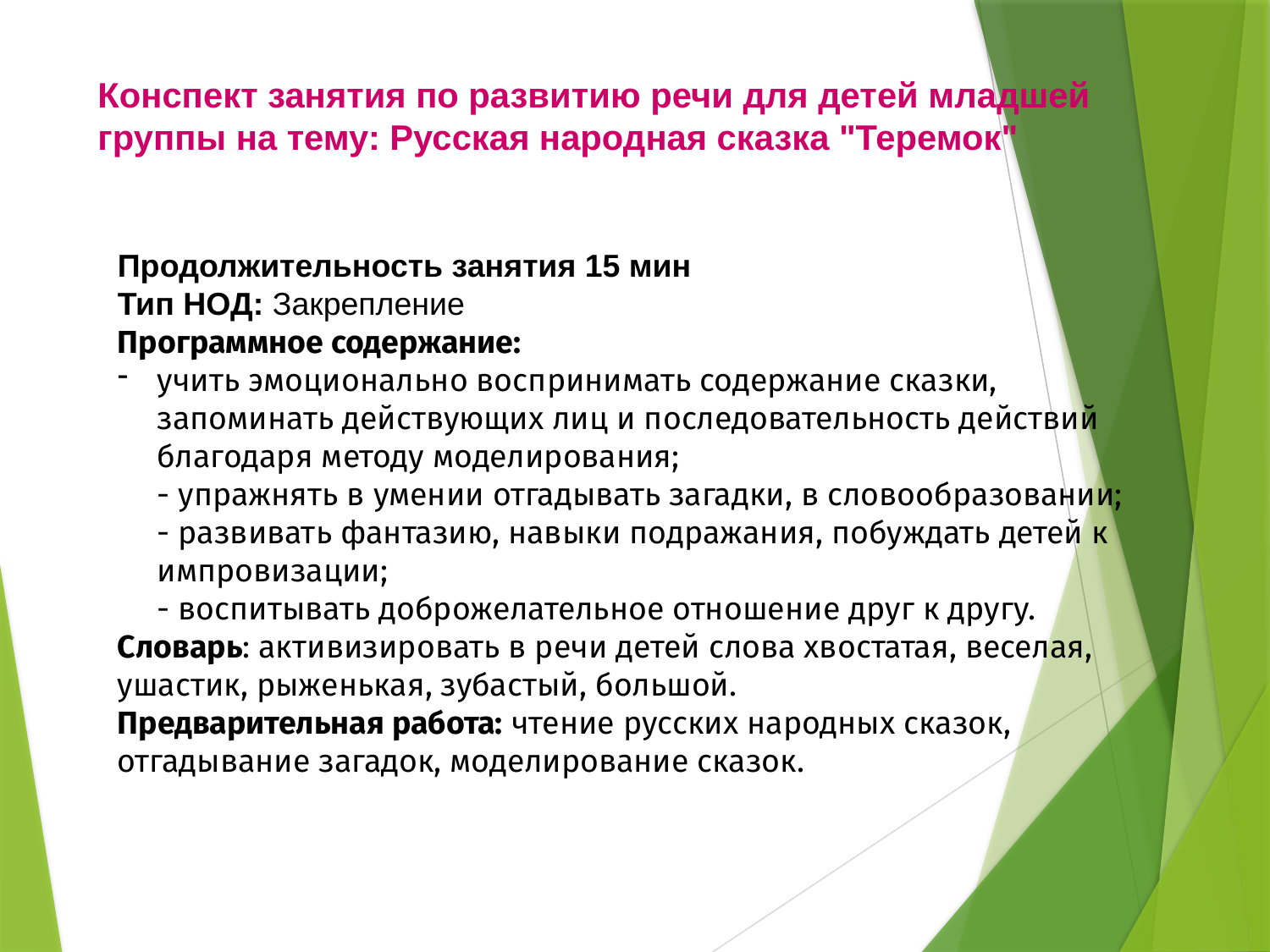

Конспект занятия по развитию речи для детей младшей группы на тему: Русская народная сказка "Теремок"
Продолжительность занятия 15 мин
Тип НОД: Закрепление
Программное содержание:
учить эмоционально воспринимать содержание сказки, запоминать действующих лиц и последовательность действий благодаря методу моделирования;
- упражнять в умении отгадывать загадки, в словообразовании;
- развивать фантазию, навыки подражания, побуждать детей к импровизации;
- воспитывать доброжелательное отношение друг к другу.
Словарь: активизировать в речи детей слова хвостатая, веселая, ушастик, рыженькая, зубастый, большой.
Предварительная работа: чтение русских народных сказок, отгадывание загадок, моделирование сказок.